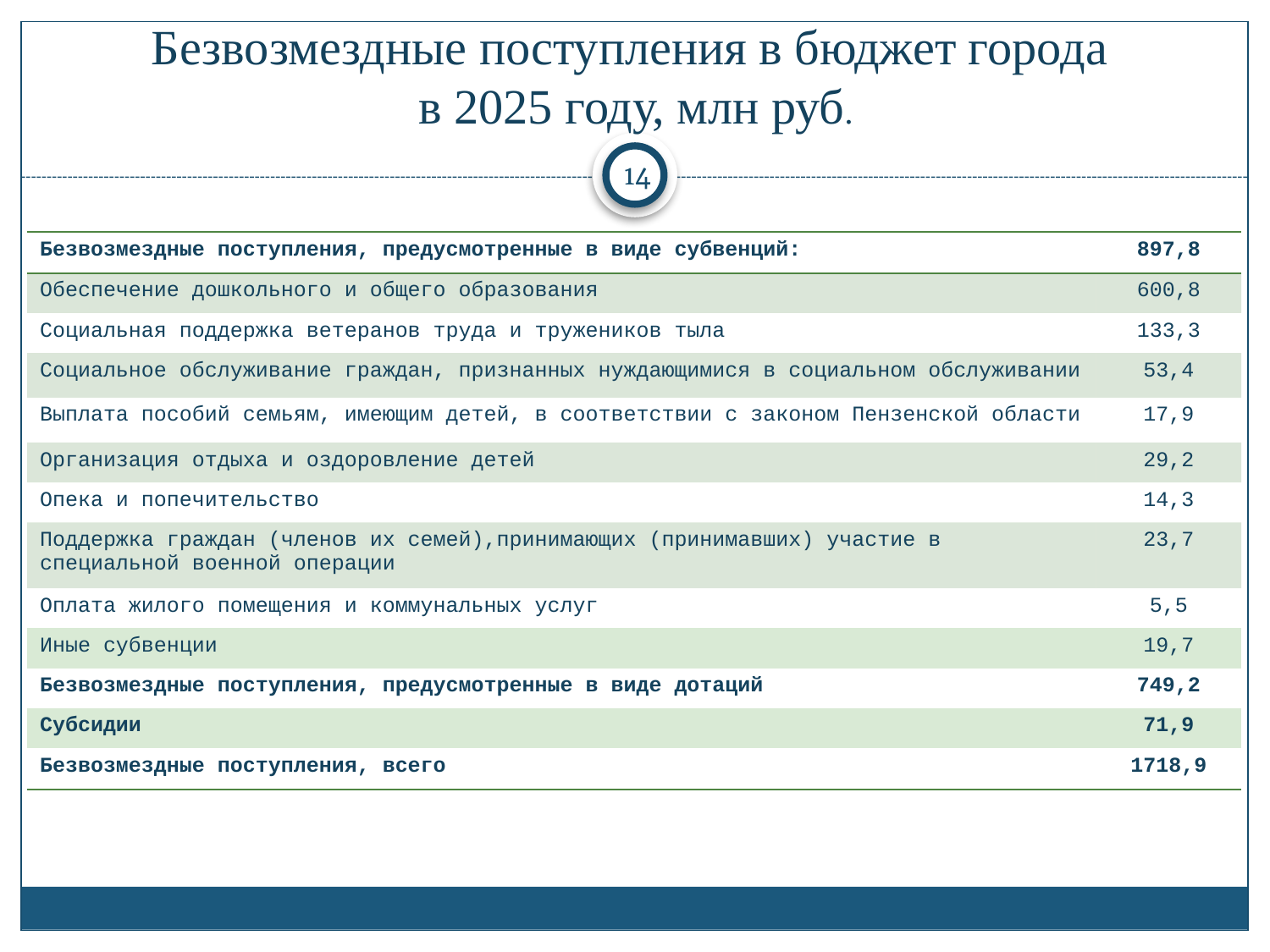

# Безвозмездные поступления в бюджет города в 2025 году, млн руб.
  14
| Безвозмездные поступления, предусмотренные в виде субвенций: | 897,8 |
| --- | --- |
| Обеспечение дошкольного и общего образования | 600,8 |
| Социальная поддержка ветеранов труда и тружеников тыла | 133,3 |
| Социальное обслуживание граждан, признанных нуждающимися в социальном обслуживании | 53,4 |
| Выплата пособий семьям, имеющим детей, в соответствии с законом Пензенской области | 17,9 |
| Организация отдыха и оздоровление детей | 29,2 |
| Опека и попечительство | 14,3 |
| Поддержка граждан (членов их семей),принимающих (принимавших) участие в специальной военной операции | 23,7 |
| Оплата жилого помещения и коммунальных услуг | 5,5 |
| Иные субвенции | 19,7 |
| Безвозмездные поступления, предусмотренные в виде дотаций | 749,2 |
| Субсидии | 71,9 |
| Безвозмездные поступления, всего | 1718,9 |